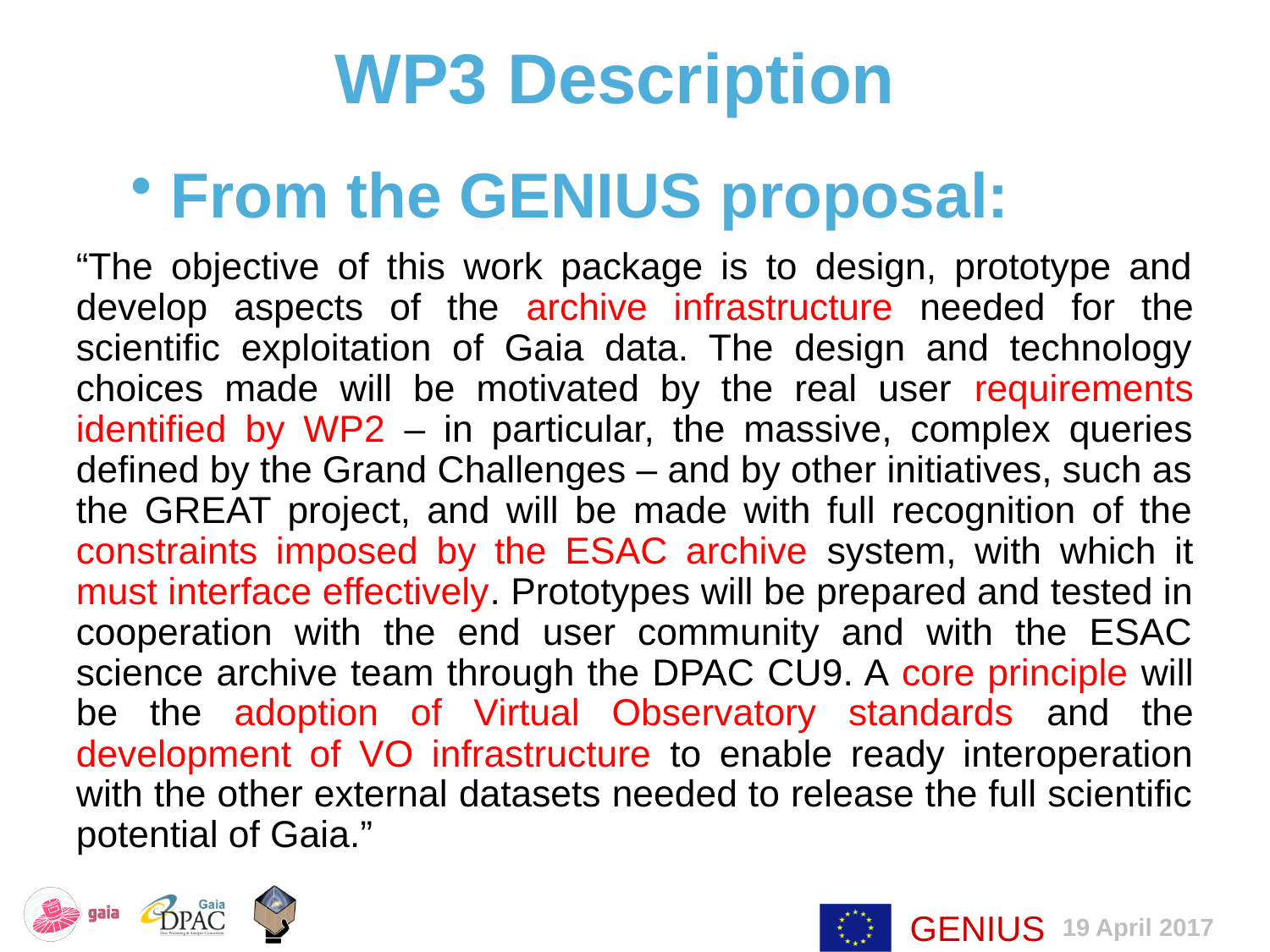

WP3 Description

From the GENIUS proposal:
“The objective of this work package is to design, prototype and develop aspects of the archive infrastructure needed for the scientific exploitation of Gaia data. The design and technology choices made will be motivated by the real user requirements identified by WP2 – in particular, the massive, complex queries defined by the Grand Challenges – and by other initiatives, such as the GREAT project, and will be made with full recognition of the constraints imposed by the ESAC archive system, with which it must interface effectively. Prototypes will be prepared and tested in cooperation with the end user community and with the ESAC science archive team through the DPAC CU9. A core principle will be the adoption of Virtual Observatory standards and the development of VO infrastructure to enable ready interoperation with the other external datasets needed to release the full scientific potential of Gaia.”